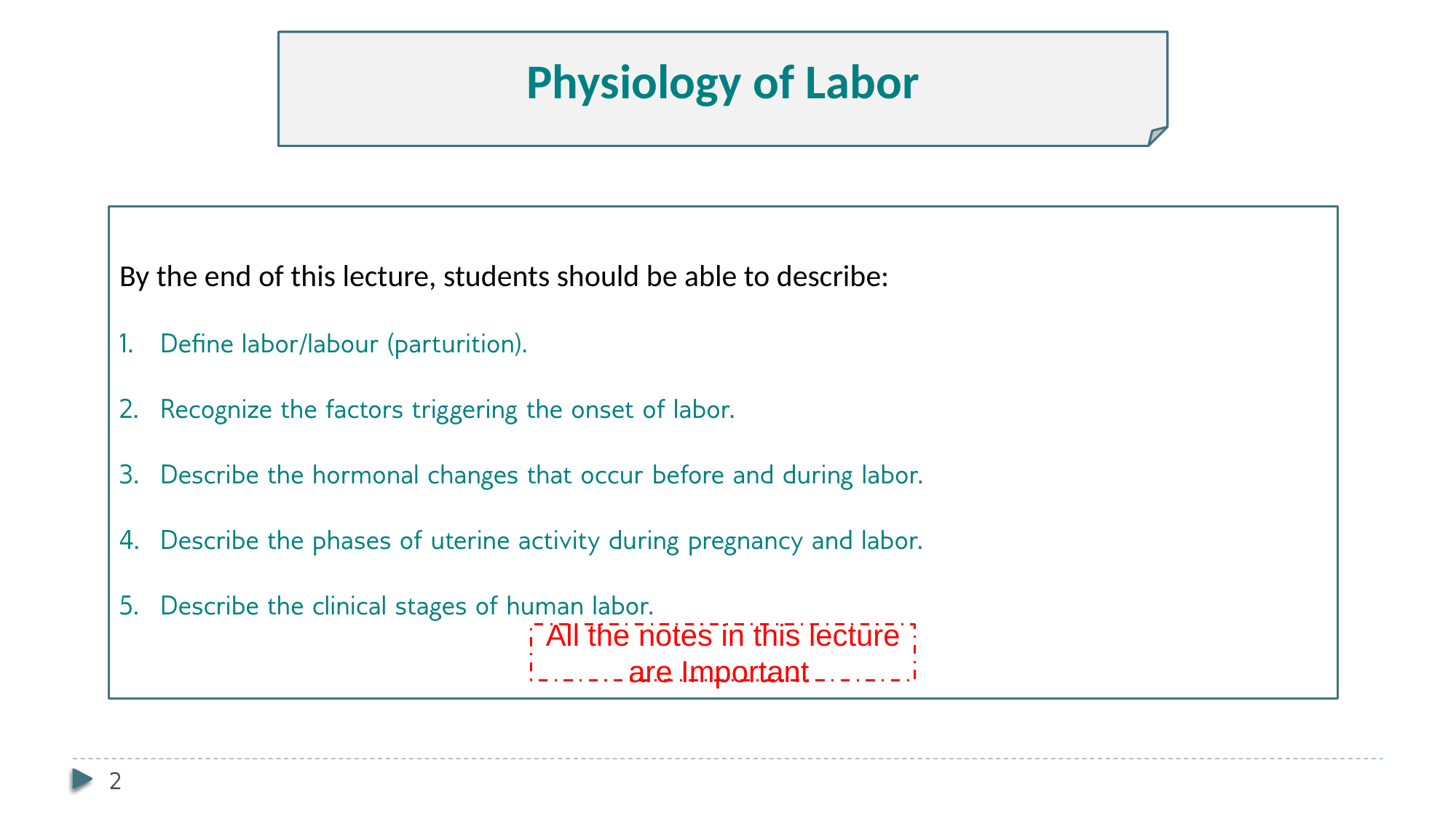

Physiology of Labor
By the end of this lecture, students should be able to describe:
Define labor/labour (parturition).
Recognize the factors triggering the onset of labor.
Describe the hormonal changes that occur before and during labor.
Describe the phases of uterine activity during pregnancy and labor.
Describe the clinical stages of human labor.

All the notes in this lecture are Important
2